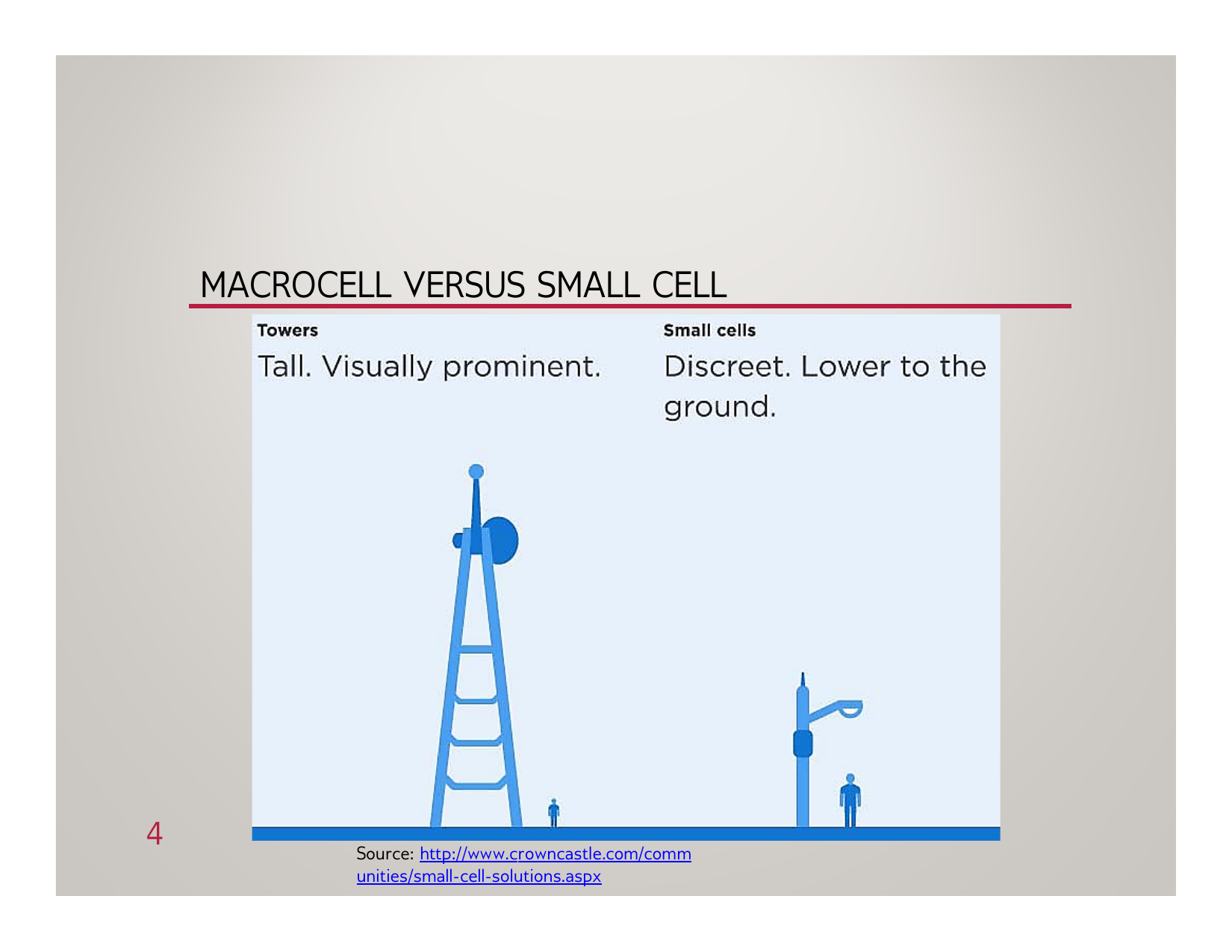

MACROCELL VERSUS SMALL CELL

4
Source: http://www.crowncastle.com/communities/small-cell-solutions.aspx